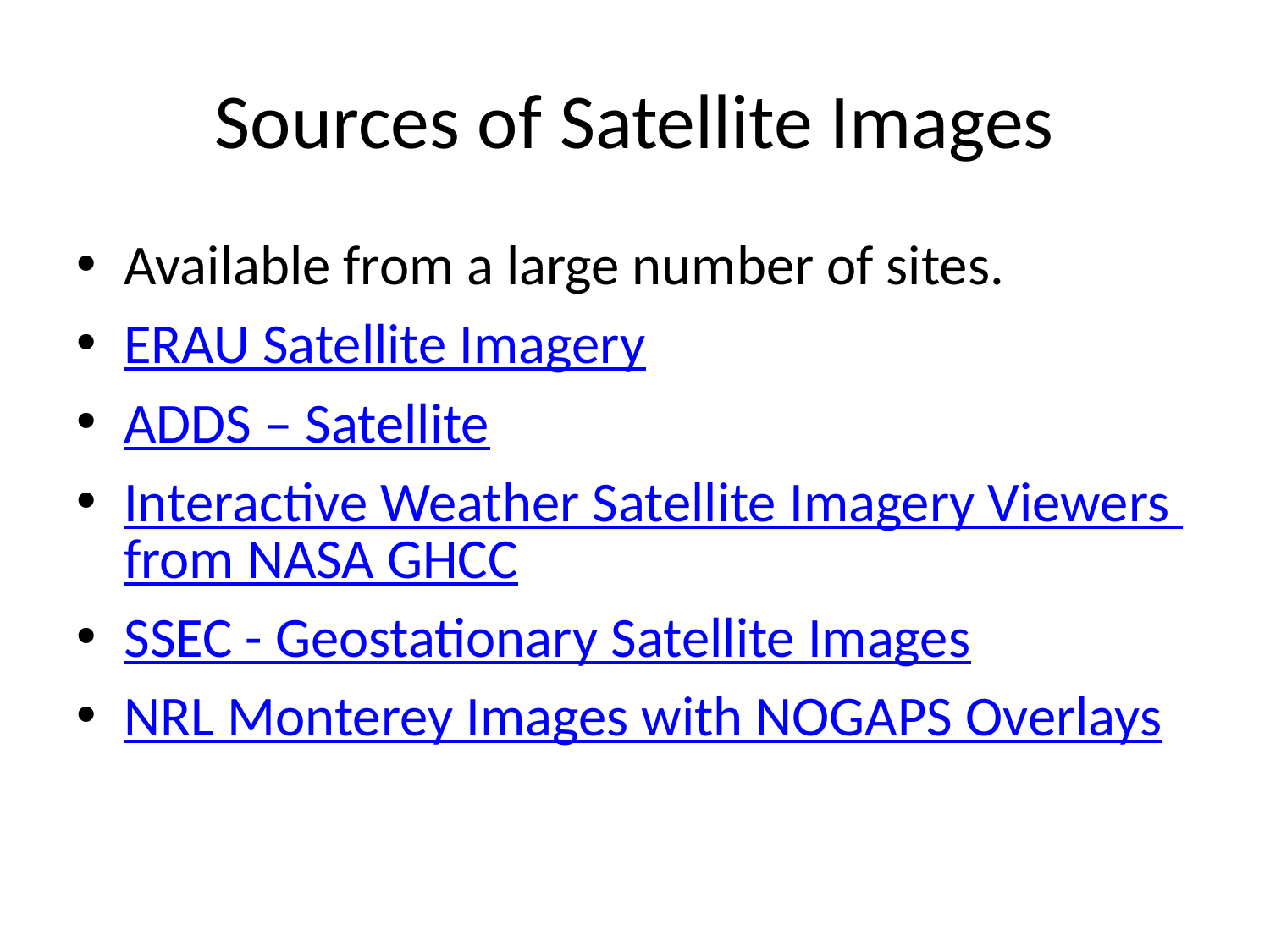

# Sources of Satellite Images
Available from a large number of sites.
ERAU Satellite Imagery
ADDS – Satellite
Interactive Weather Satellite Imagery Viewers from NASA GHCC
SSEC - Geostationary Satellite Images
NRL Monterey Images with NOGAPS Overlays